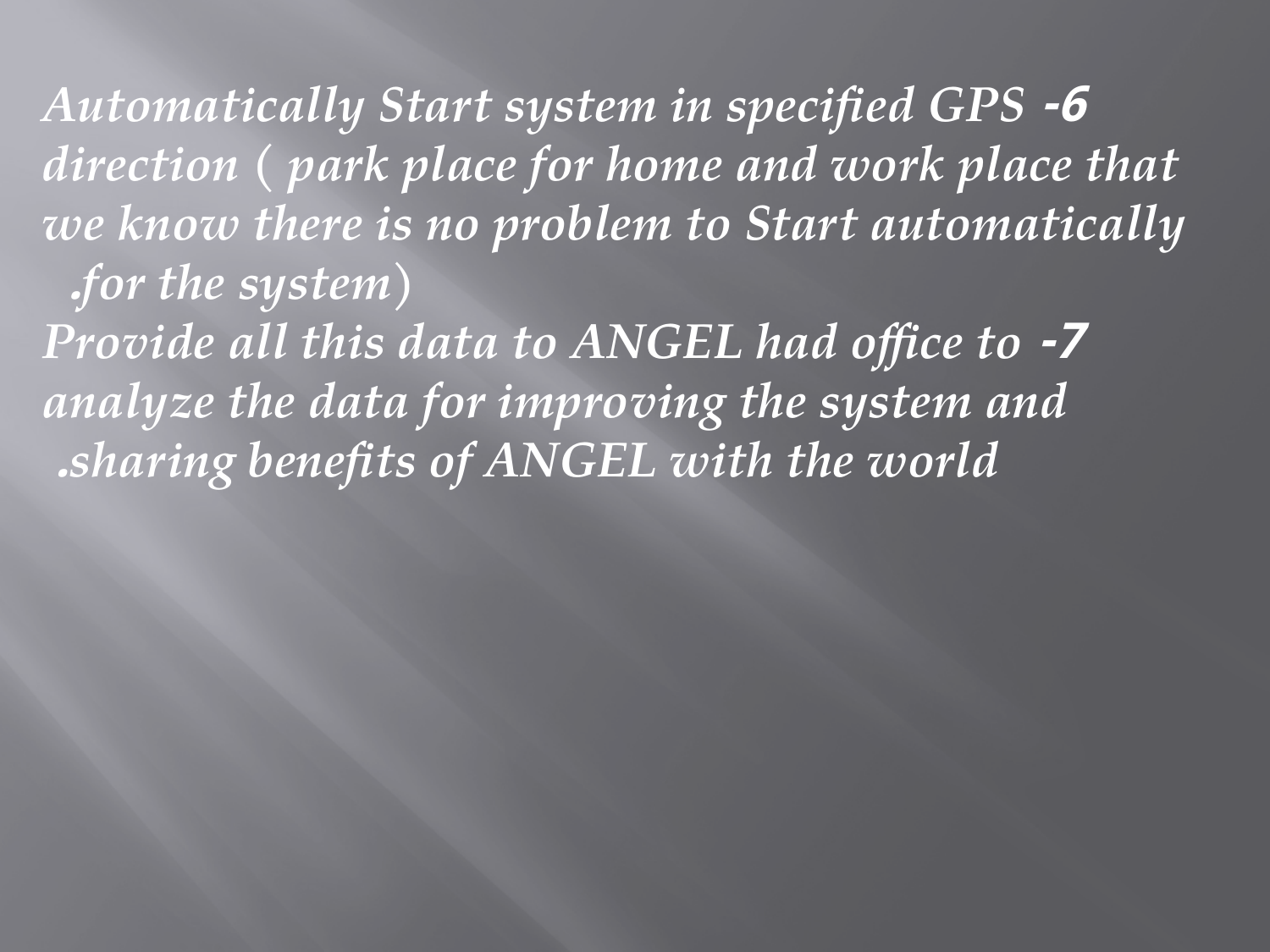

6- Automatically Start system in specified GPS direction ( park place for home and work place that we know there is no problem to Start automatically for the system).
7- Provide all this data to ANGEL had office to analyze the data for improving the system and sharing benefits of ANGEL with the world.